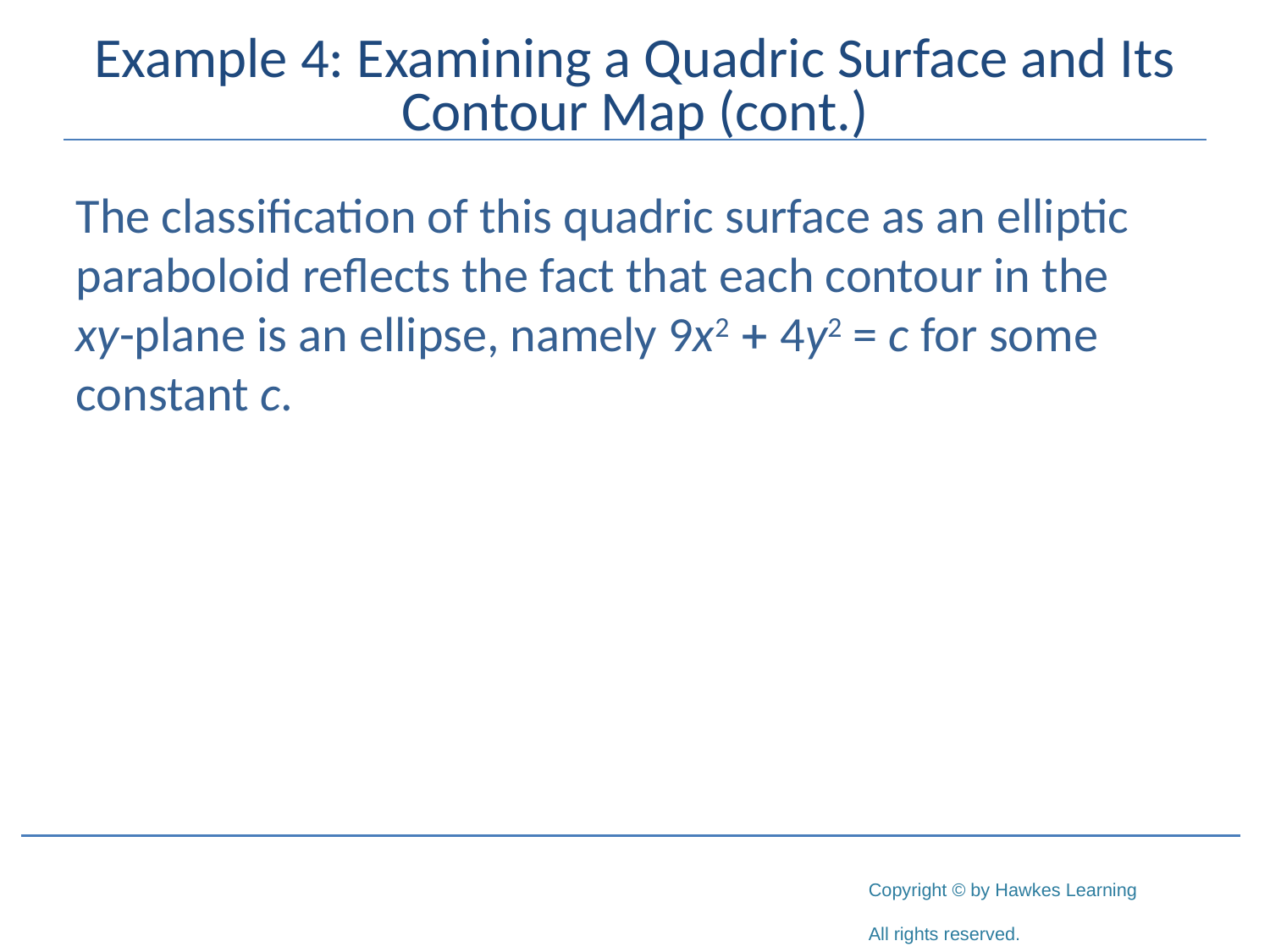

# Example 4: Examining a Quadric Surface and Its Contour Map (cont.)
The classification of this quadric surface as an elliptic paraboloid reflects the fact that each contour in the
xy-plane is an ellipse, namely 9x2 + 4y2 = c for some constant c.